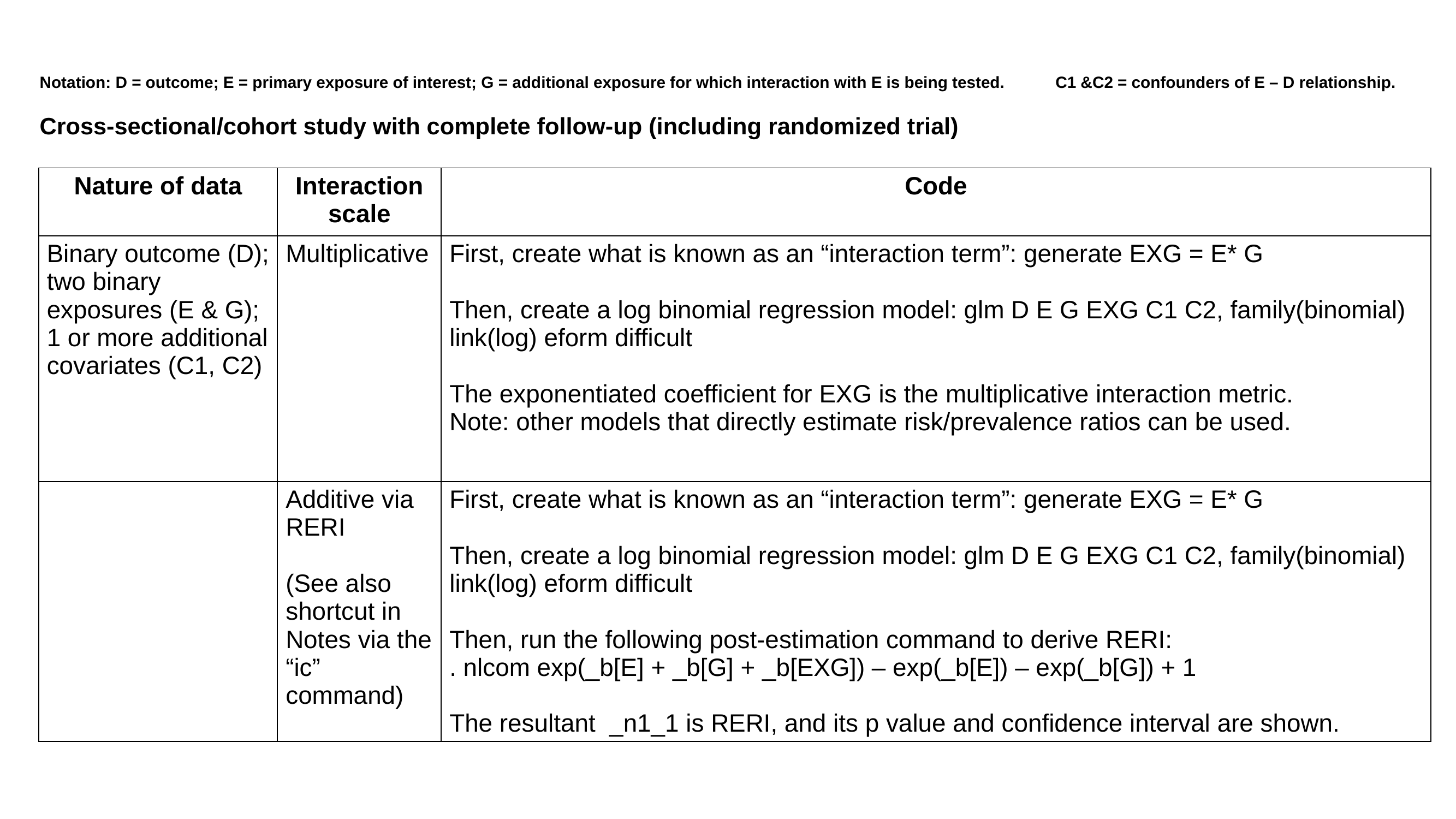

# Notation: D = outcome; E = primary exposure of interest; G = additional exposure for which interaction with E is being tested. 	 C1 &C2 = confounders of E – D relationship. Cross-sectional/cohort study with complete follow-up (including randomized trial)
| Nature of data | Interaction scale | Code |
| --- | --- | --- |
| Binary outcome (D); two binary exposures (E & G); 1 or more additional covariates (C1, C2) | Multiplicative | First, create what is known as an “interaction term”: generate EXG = E\* G Then, create a log binomial regression model: glm D E G EXG C1 C2, family(binomial) link(log) eform difficult The exponentiated coefficient for EXG is the multiplicative interaction metric. Note: other models that directly estimate risk/prevalence ratios can be used. |
|  | Additive via RERI (See also shortcut in Notes via the “ic” command) | First, create what is known as an “interaction term”: generate EXG = E\* G Then, create a log binomial regression model: glm D E G EXG C1 C2, family(binomial) link(log) eform difficult Then, run the following post-estimation command to derive RERI: . nlcom exp(\_b[E] + \_b[G] + \_b[EXG]) – exp(\_b[E]) – exp(\_b[G]) + 1 The resultant \_n1\_1 is RERI, and its p value and confidence interval are shown. |